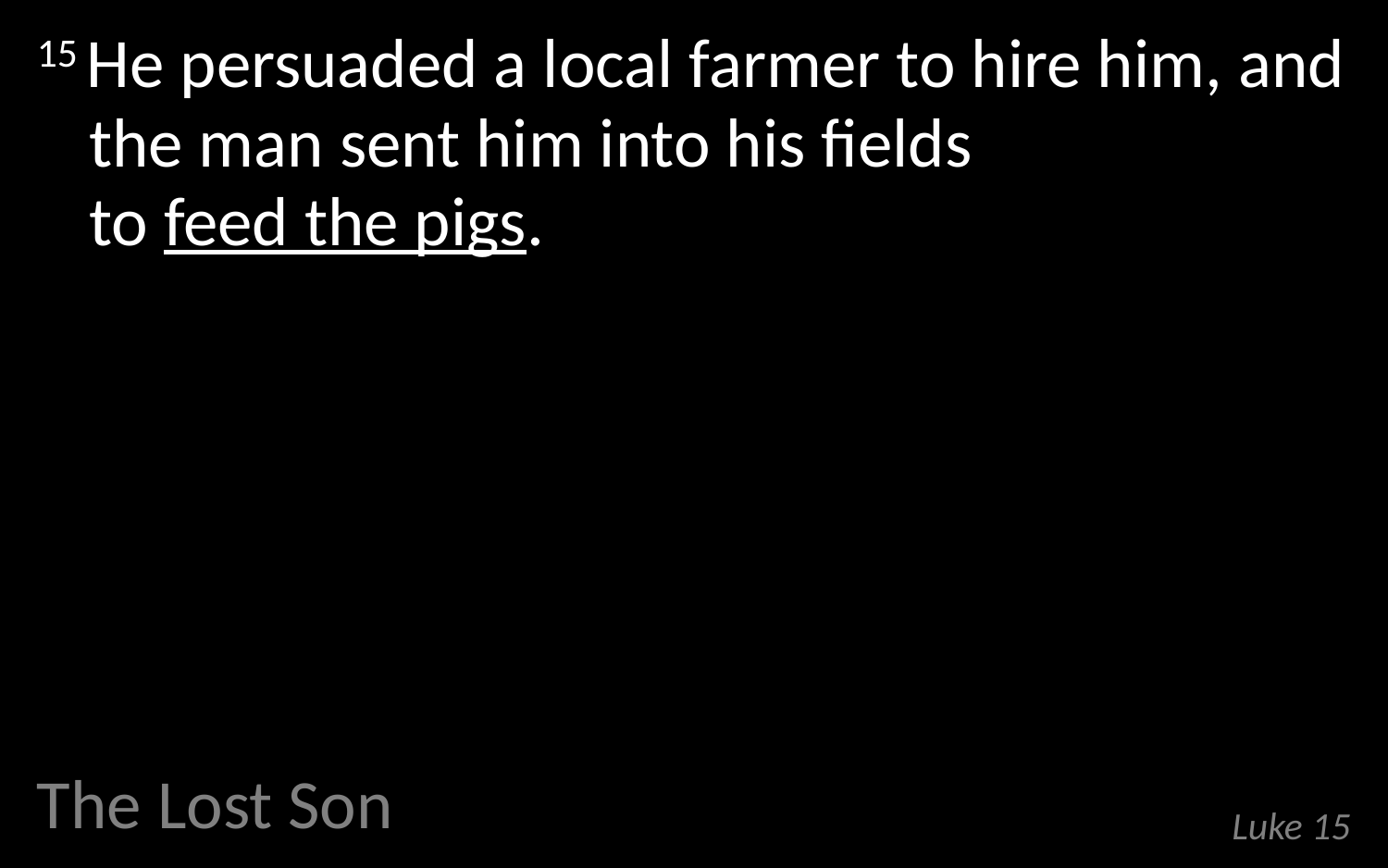

15 He persuaded a local farmer to hire him, and the man sent him into his fields
to feed the pigs.
The Lost Son
# Luke 15